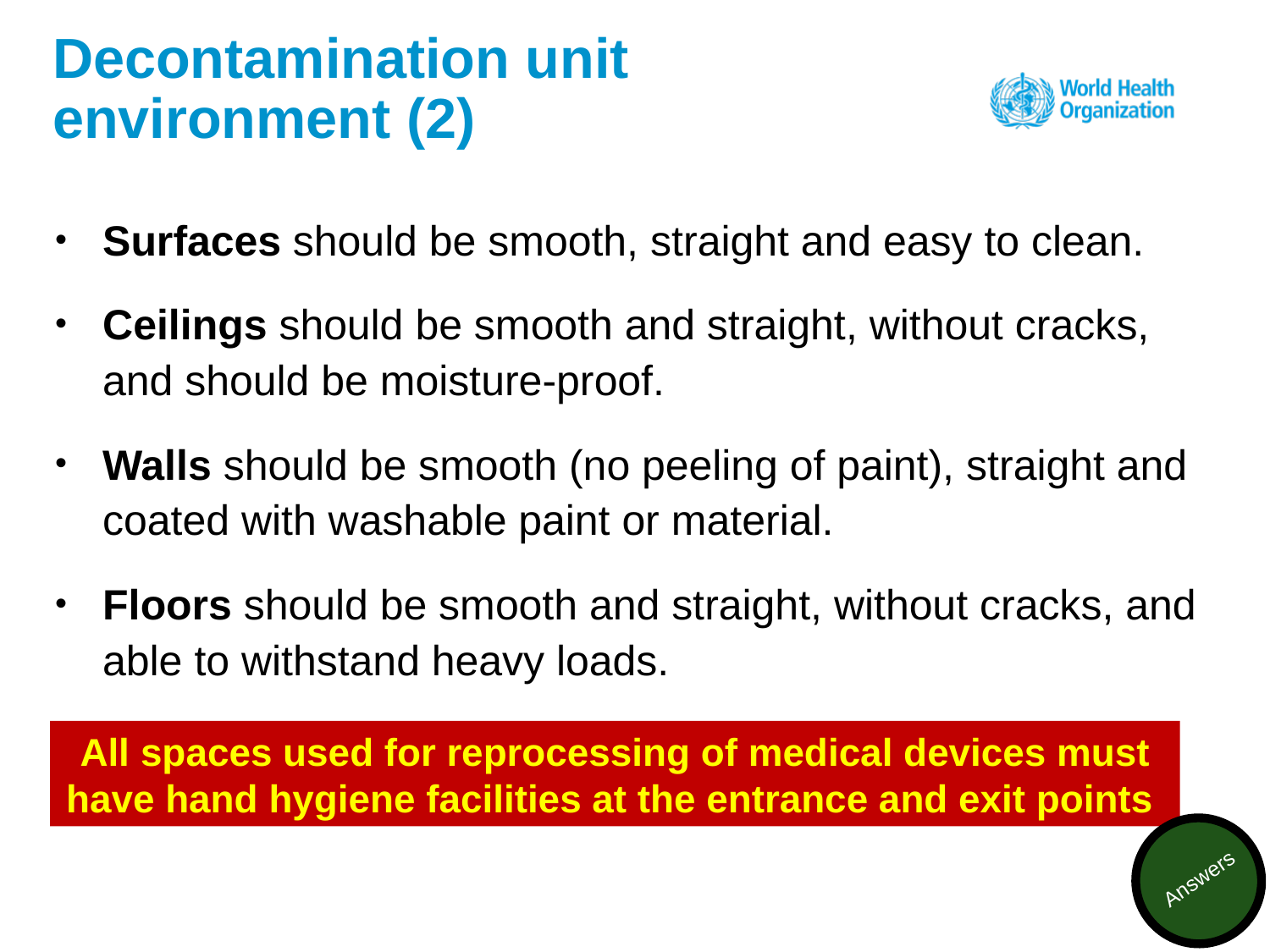

# Decontamination unit environment (2)
Surfaces should be smooth, straight and easy to clean.
Ceilings should be smooth and straight, without cracks, and should be moisture-proof.
Walls should be smooth (no peeling of paint), straight and coated with washable paint or material.
Floors should be smooth and straight, without cracks, and able to withstand heavy loads.
All spaces used for reprocessing of medical devices must have hand hygiene facilities at the entrance and exit points.

Answers